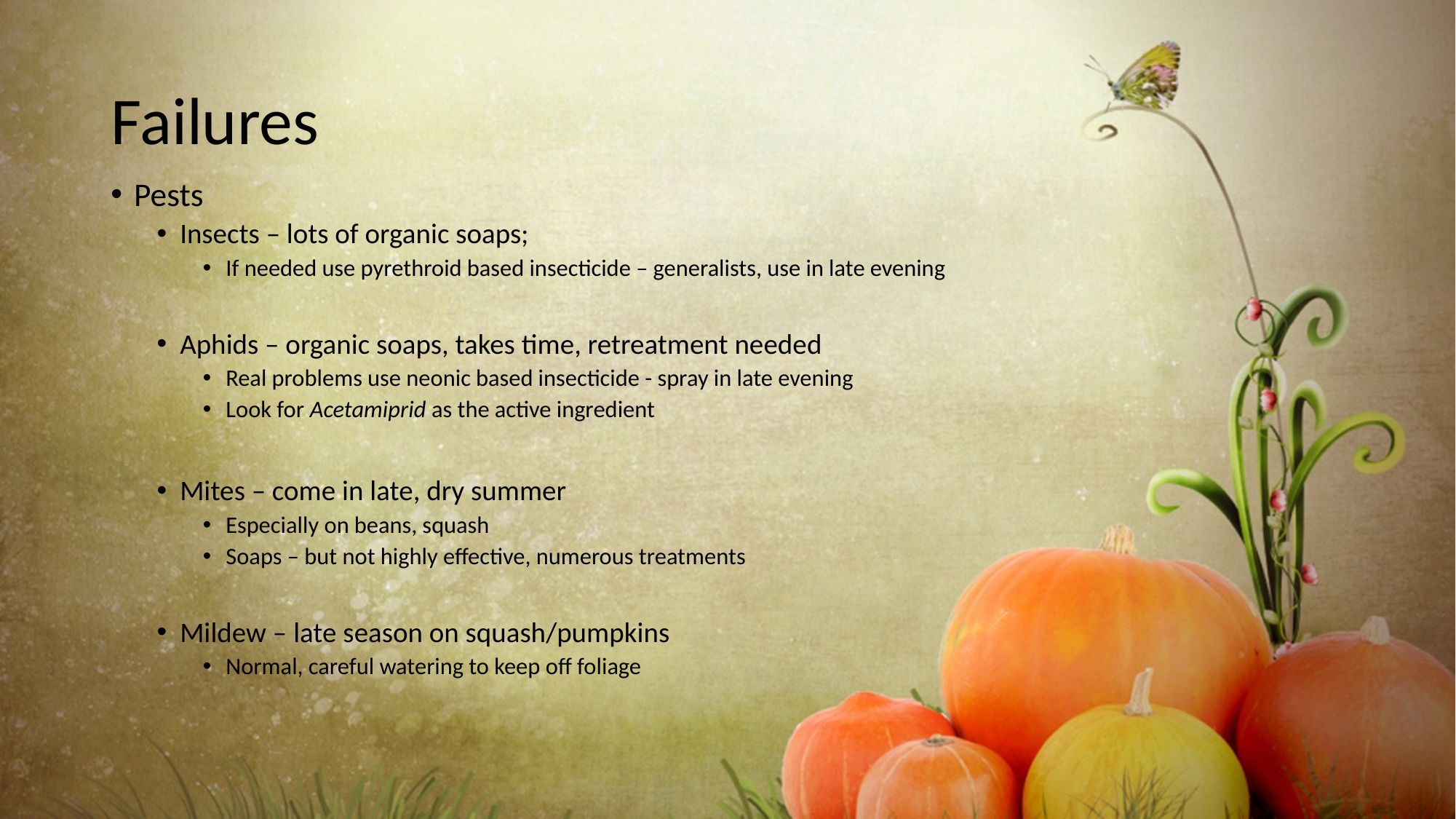

# Failures
Pests
Insects – lots of organic soaps;
If needed use pyrethroid based insecticide – generalists, use in late evening

Aphids – organic soaps, takes time, retreatment needed
Real problems use neonic based insecticide - spray in late evening
Look for Acetamiprid as the active ingredient

Mites – come in late, dry summer
Especially on beans, squash
Soaps – but not highly effective, numerous treatments

Mildew – late season on squash/pumpkins
Normal, careful watering to keep off foliage